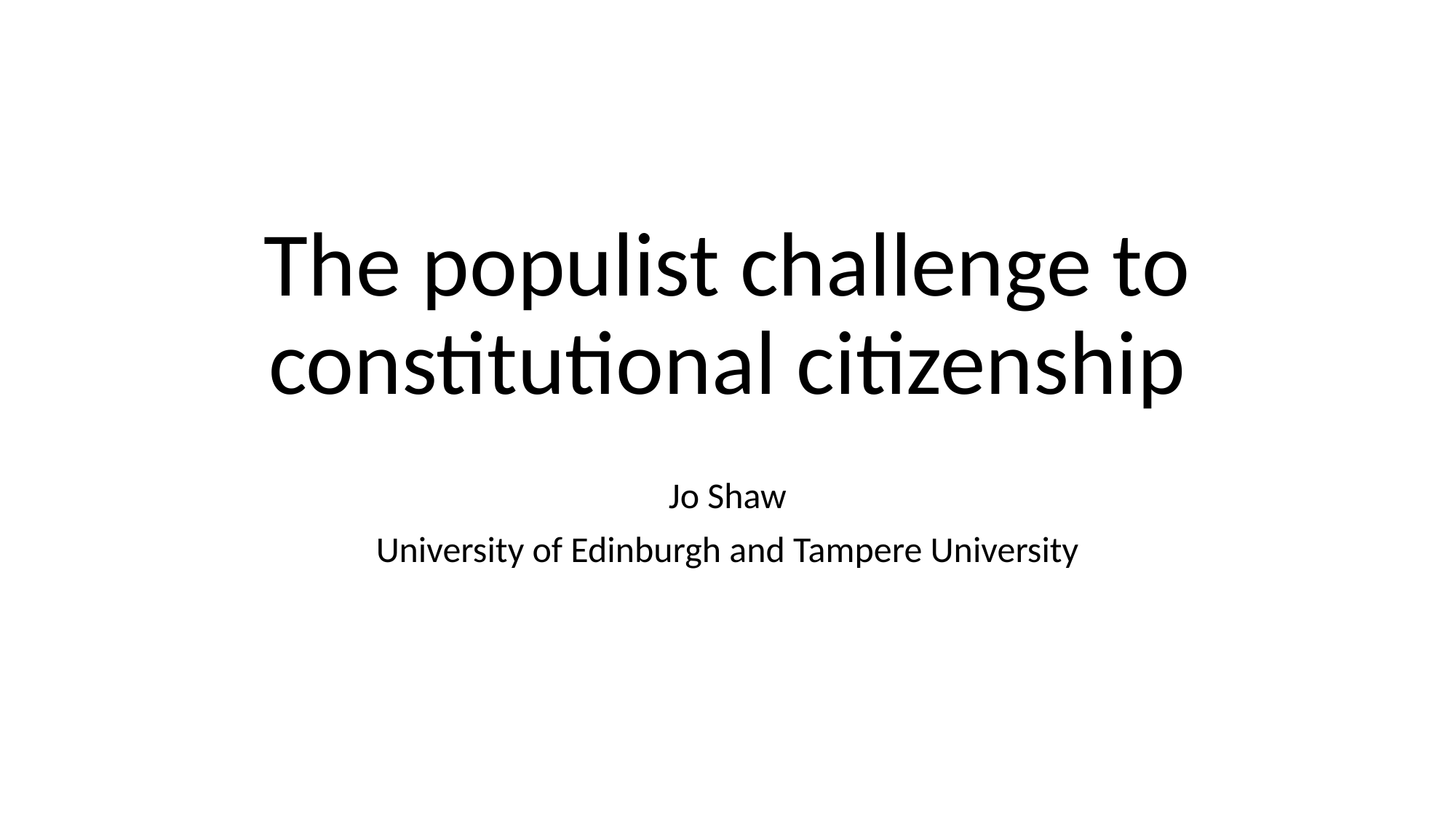

# The populist challenge to constitutional citizenship
Jo Shaw
University of Edinburgh and Tampere University